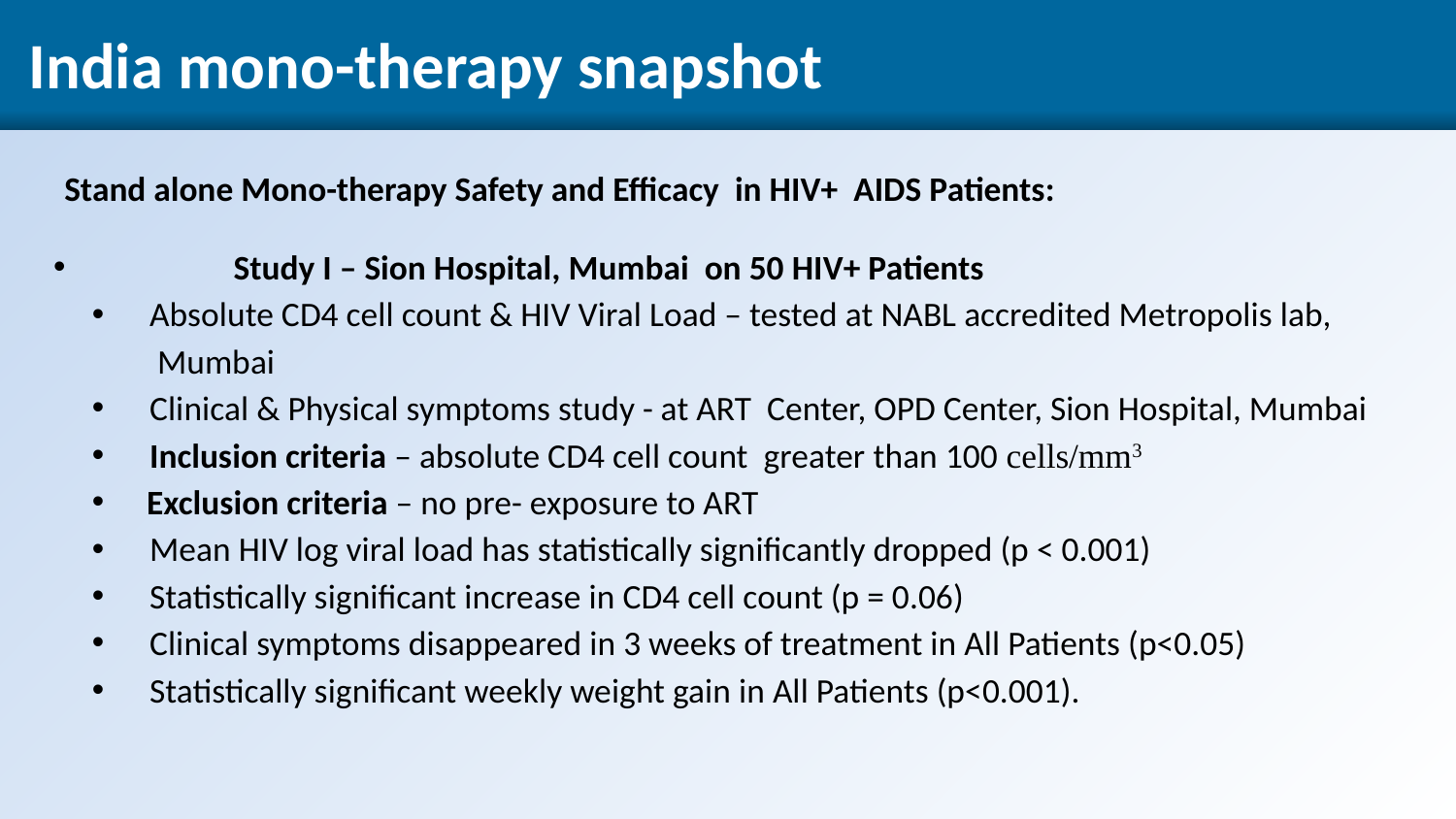

India mono-therapy snapshot
Stand alone Mono-therapy Safety and Efficacy  in HIV+  AIDS Patients:
 	Study I – Sion Hospital, Mumbai  on 50 HIV+ Patients
   Absolute CD4 cell count & HIV Viral Load – tested at NABL accredited Metropolis lab,
    Mumbai
   Clinical & Physical symptoms study - at ART  Center, OPD Center, Sion Hospital, Mumbai
   Inclusion criteria – absolute CD4 cell count  greater than 100 cells/mm3
    Exclusion criteria – no pre- exposure to ART
   Mean HIV log viral load has statistically significantly dropped (p < 0.001)
   Statistically significant increase in CD4 cell count (p = 0.06)
   Clinical symptoms disappeared in 3 weeks of treatment in All Patients (p<0.05)
   Statistically significant weekly weight gain in All Patients (p<0.001).